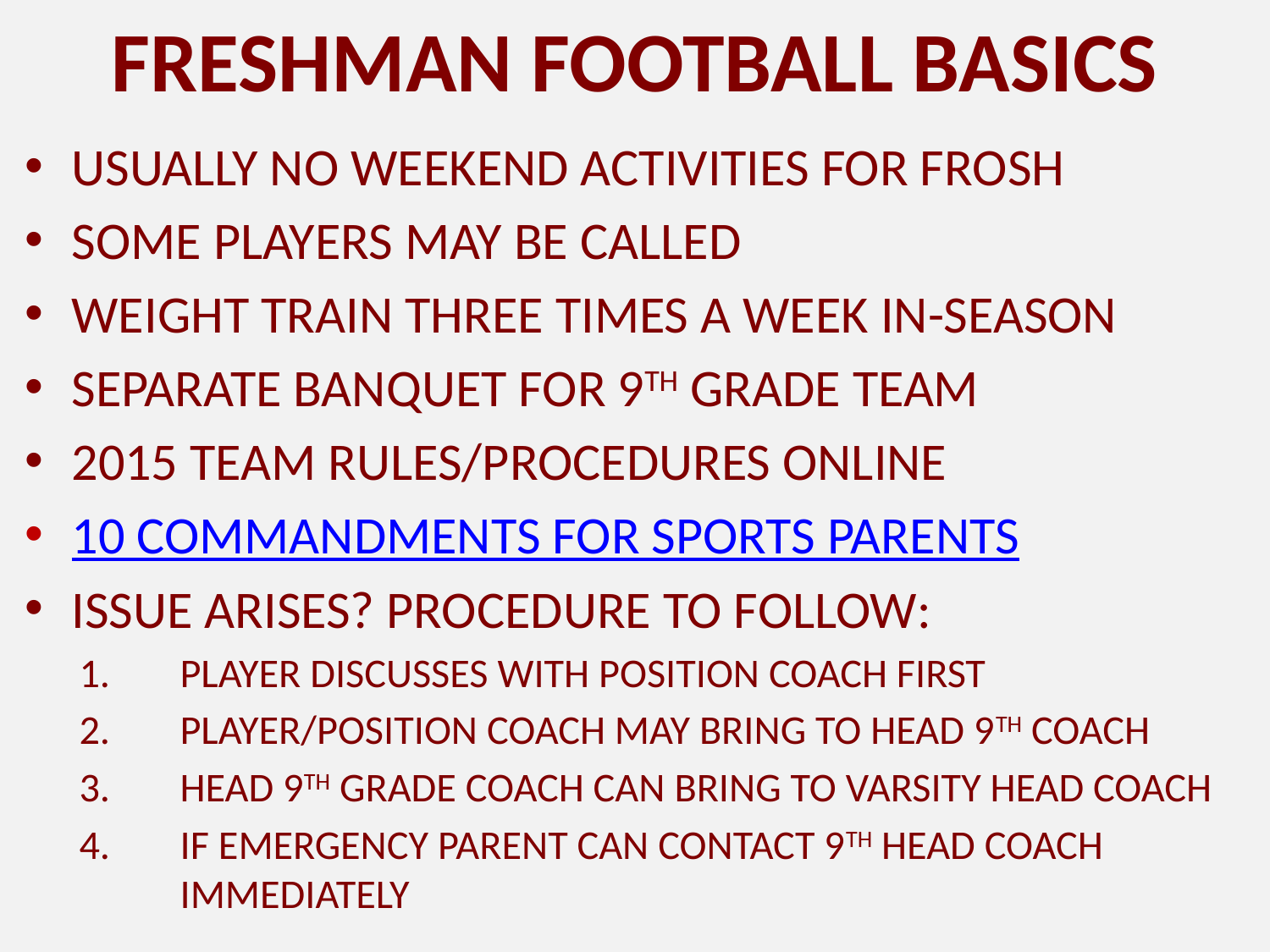

FRESHMAN FOOTBALL BASICS
USUALLY NO WEEKEND ACTIVITIES FOR FROSH
SOME PLAYERS MAY BE CALLED
WEIGHT TRAIN THREE TIMES A WEEK IN-SEASON
SEPARATE BANQUET FOR 9TH GRADE TEAM
2015 TEAM RULES/PROCEDURES ONLINE
10 COMMANDMENTS FOR SPORTS PARENTS
ISSUE ARISES? PROCEDURE TO FOLLOW:
PLAYER DISCUSSES WITH POSITION COACH FIRST
PLAYER/POSITION COACH MAY BRING TO HEAD 9TH COACH
HEAD 9TH GRADE COACH CAN BRING TO VARSITY HEAD COACH
IF EMERGENCY PARENT CAN CONTACT 9TH HEAD COACH IMMEDIATELY